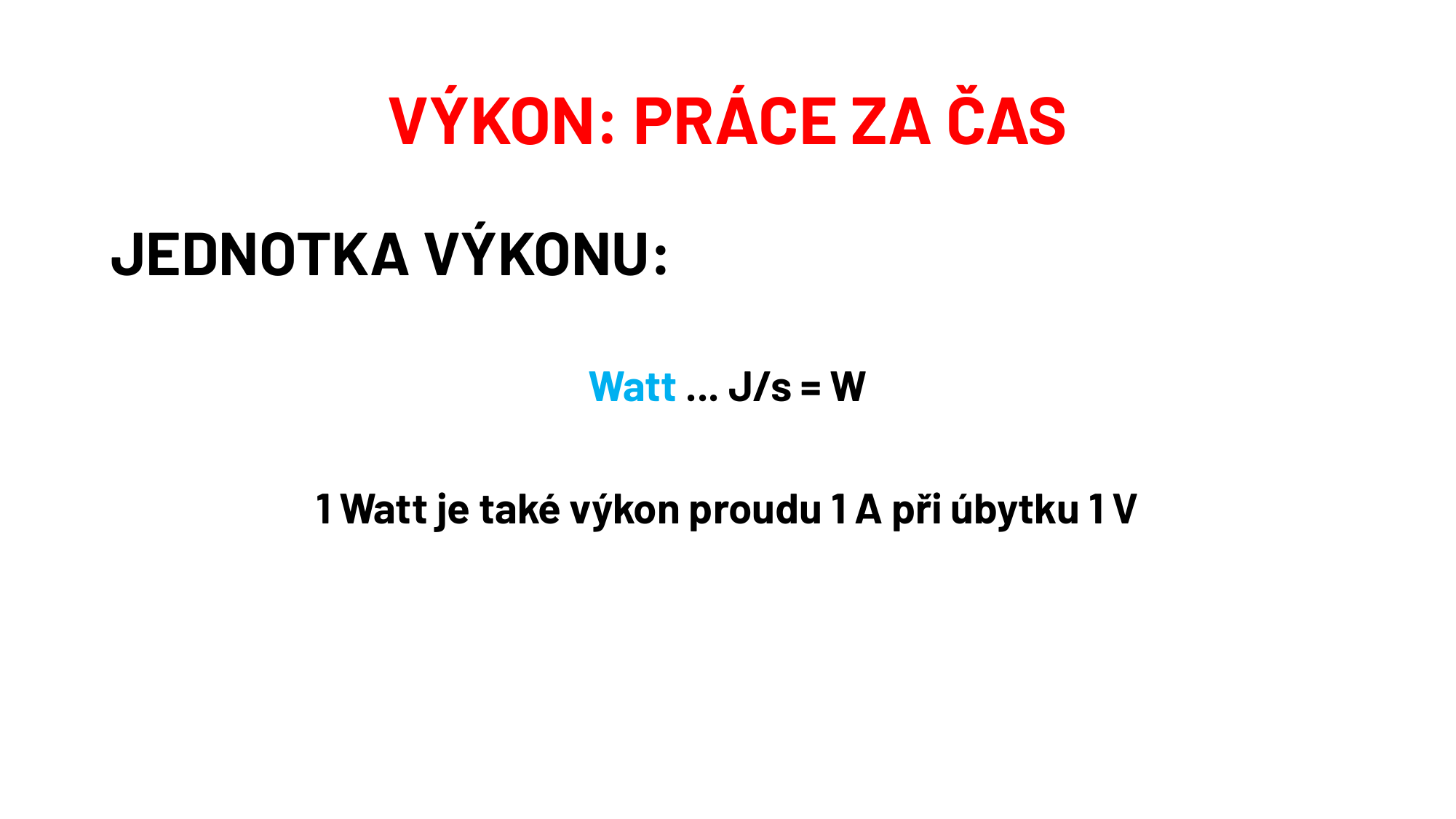

# VÝKON: PRÁCE ZA ČAS
JEDNOTKA VÝKONU:

Watt ... J/s = W

1 Watt je také výkon proudu 1 A při úbytku 1 V